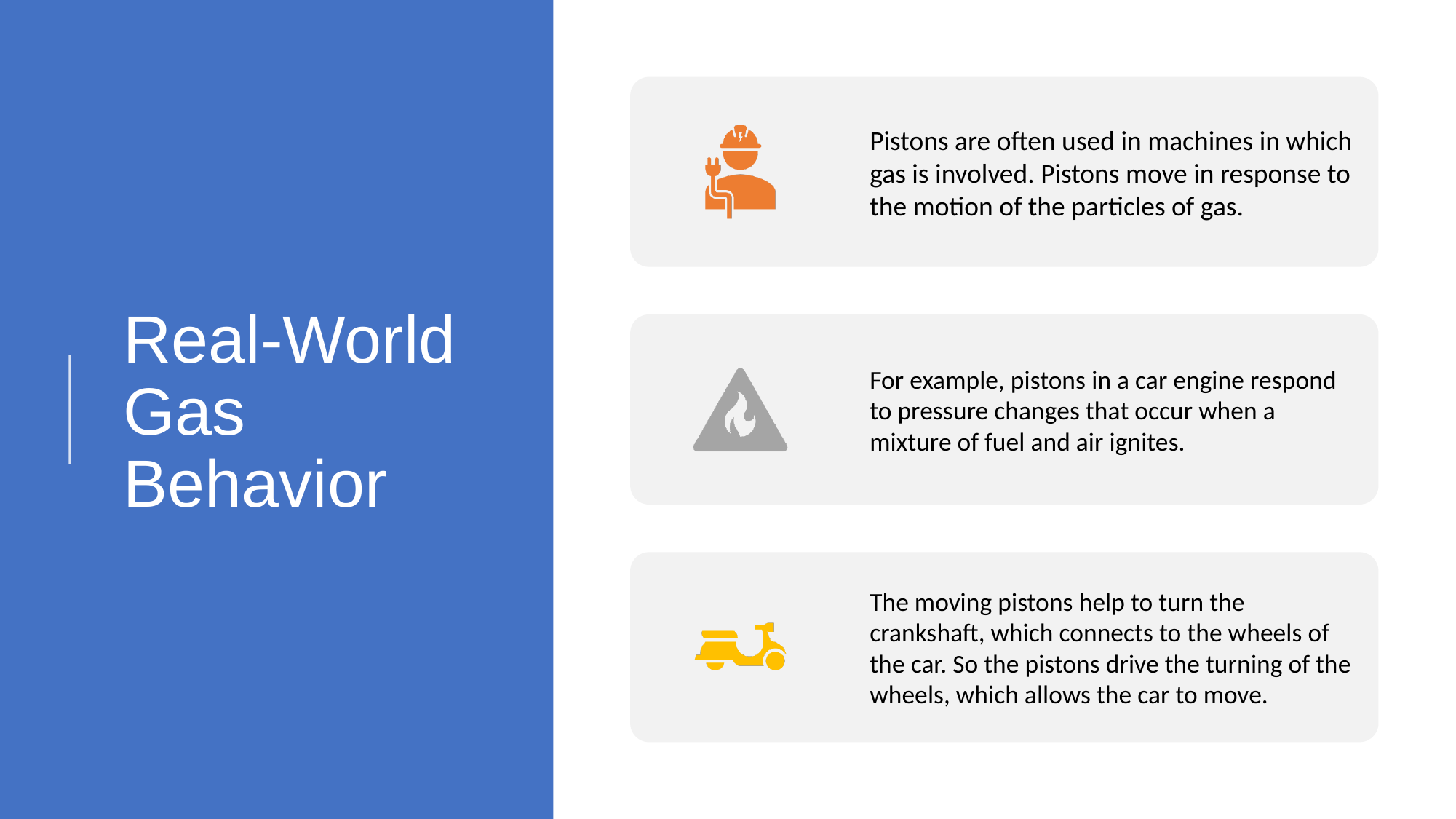

Pistons are often used in machines in which gas is involved. Pistons move in response to the motion of the particles of gas.
For example, pistons in a car engine respond to pressure changes that occur when a mixture of fuel and air ignites.
The moving pistons help to turn the crankshaft, which connects to the wheels of the car. So the pistons drive the turning of the wheels, which allows the car to move.
# Real-World Gas Behavior